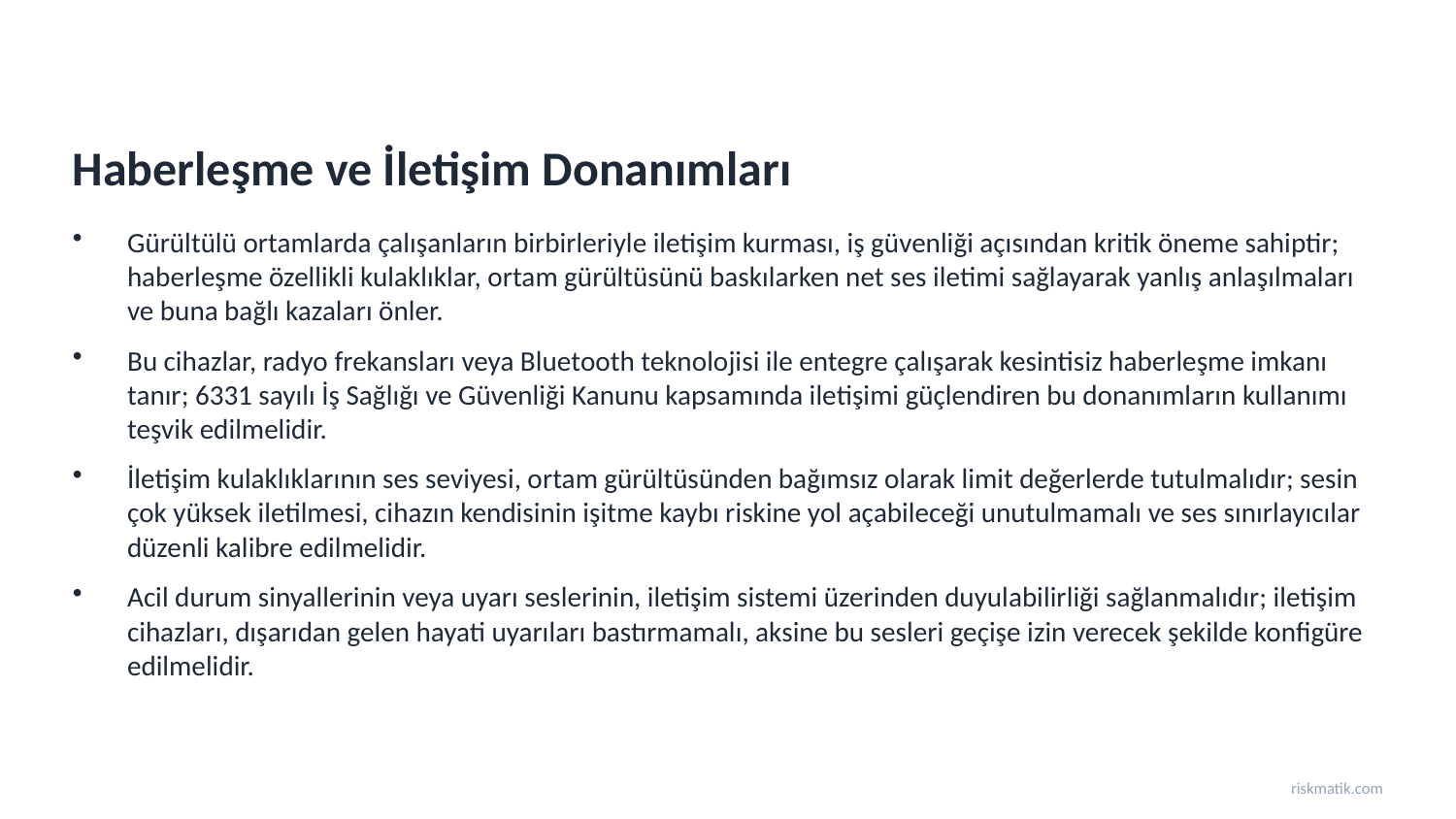

Haberleşme ve İletişim Donanımları
Gürültülü ortamlarda çalışanların birbirleriyle iletişim kurması, iş güvenliği açısından kritik öneme sahiptir; haberleşme özellikli kulaklıklar, ortam gürültüsünü baskılarken net ses iletimi sağlayarak yanlış anlaşılmaları ve buna bağlı kazaları önler.
Bu cihazlar, radyo frekansları veya Bluetooth teknolojisi ile entegre çalışarak kesintisiz haberleşme imkanı tanır; 6331 sayılı İş Sağlığı ve Güvenliği Kanunu kapsamında iletişimi güçlendiren bu donanımların kullanımı teşvik edilmelidir.
İletişim kulaklıklarının ses seviyesi, ortam gürültüsünden bağımsız olarak limit değerlerde tutulmalıdır; sesin çok yüksek iletilmesi, cihazın kendisinin işitme kaybı riskine yol açabileceği unutulmamalı ve ses sınırlayıcılar düzenli kalibre edilmelidir.
Acil durum sinyallerinin veya uyarı seslerinin, iletişim sistemi üzerinden duyulabilirliği sağlanmalıdır; iletişim cihazları, dışarıdan gelen hayati uyarıları bastırmamalı, aksine bu sesleri geçişe izin verecek şekilde konfigüre edilmelidir.
riskmatik.com